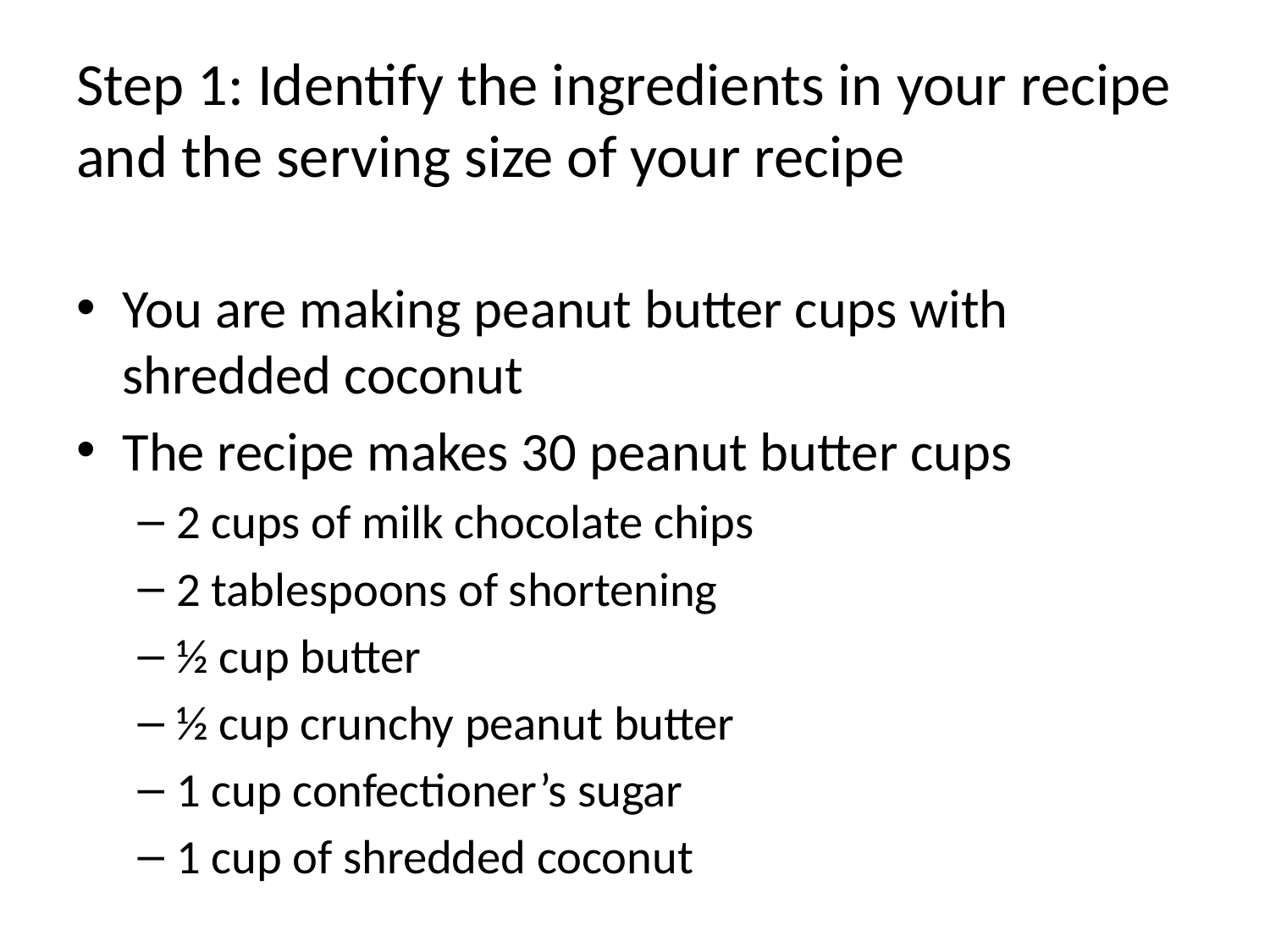

# Step 1: Identify the ingredients in your recipe and the serving size of your recipe
You are making peanut butter cups with shredded coconut
The recipe makes 30 peanut butter cups
2 cups of milk chocolate chips
2 tablespoons of shortening
½ cup butter
½ cup crunchy peanut butter
1 cup confectioner’s sugar
1 cup of shredded coconut